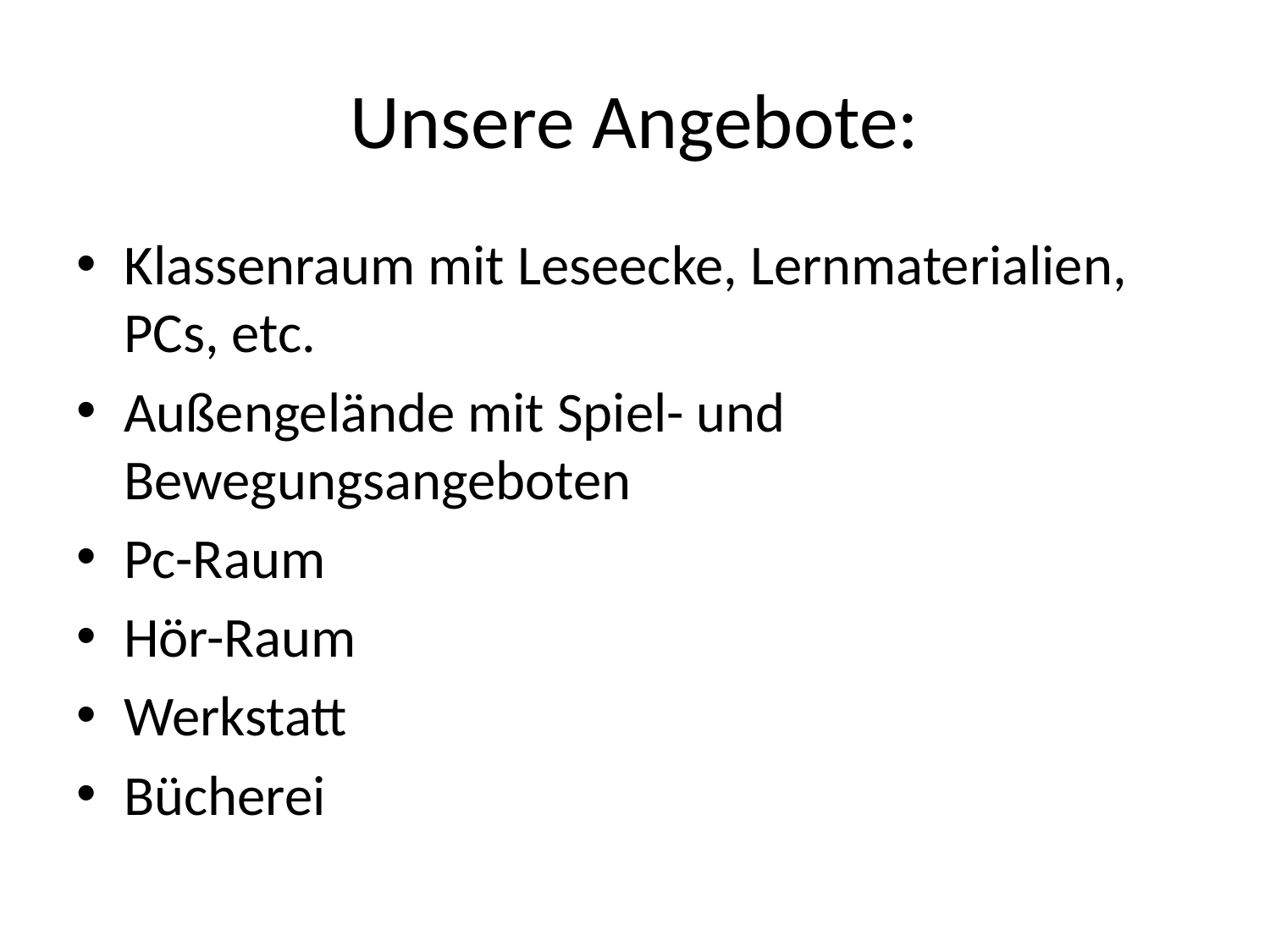

# Unsere Angebote:
Klassenraum mit Leseecke, Lernmaterialien, PCs, etc.
Außengelände mit Spiel- und Bewegungsangeboten
Pc-Raum
Hör-Raum
Werkstatt
Bücherei